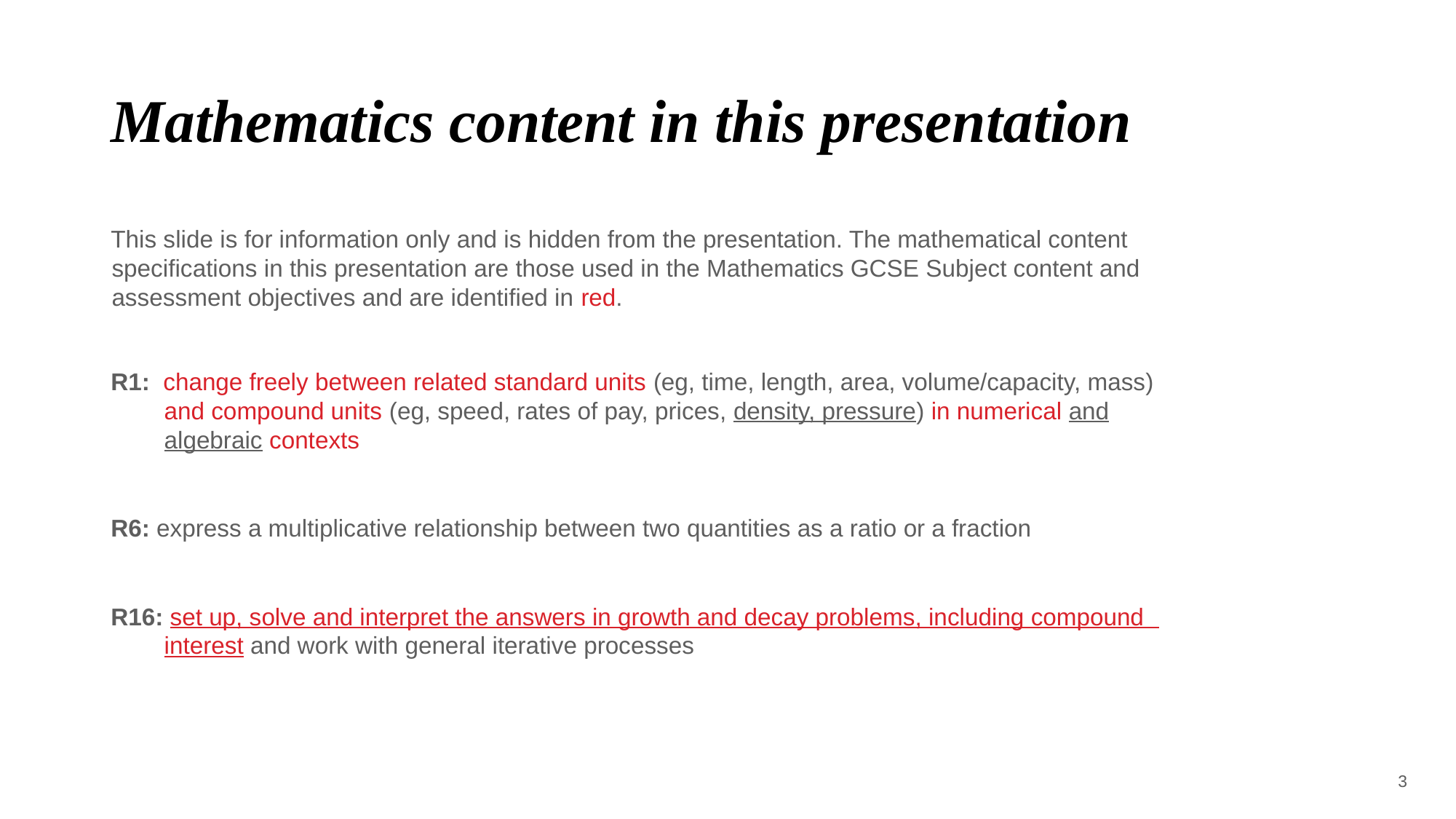

# Mathematics content in this presentation
This slide is for information only and is hidden from the presentation. The mathematical content specifications in this presentation are those used in the Mathematics GCSE Subject content and assessment objectives and are identified in red.

R1:  change freely between related standard units (eg, time, length, area, volume/capacity, mass) and compound units (eg, speed, rates of pay, prices, density, pressure) in numerical and algebraic contexts

R6: express a multiplicative relationship between two quantities as a ratio or a fraction

R16: set up, solve and interpret the answers in growth and decay problems, including compound   interest and work with general iterative processes